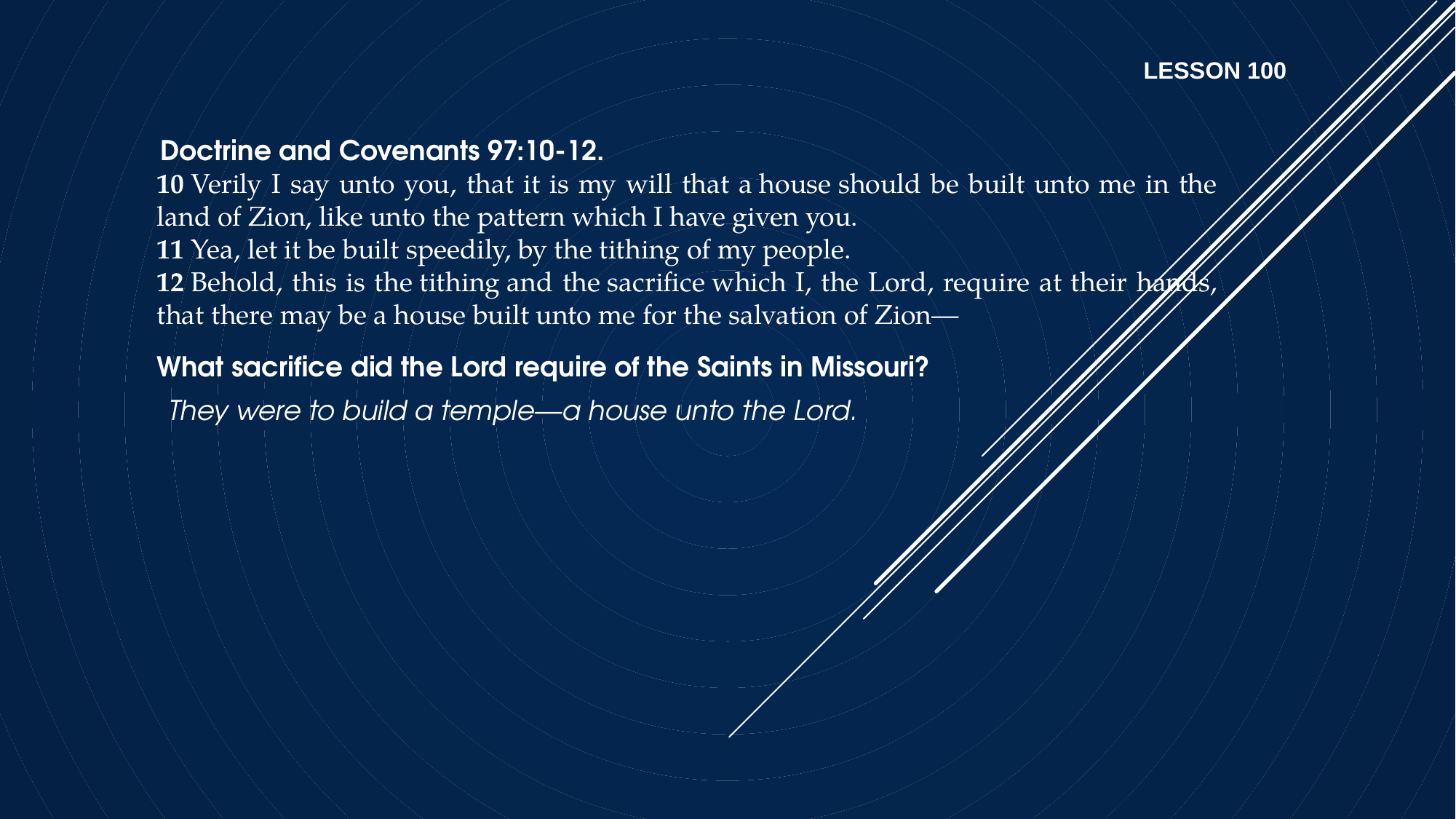

LESSON 100
Doctrine and Covenants 97:10-12.
10 Verily I say unto you, that it is my will that a house should be built unto me in the land of Zion, like unto the pattern which I have given you.
11 Yea, let it be built speedily, by the tithing of my people.
12 Behold, this is the tithing and the sacrifice which I, the Lord, require at their hands, that there may be a house built unto me for the salvation of Zion—
What sacrifice did the Lord require of the Saints in Missouri?
They were to build a temple—a house unto the Lord.